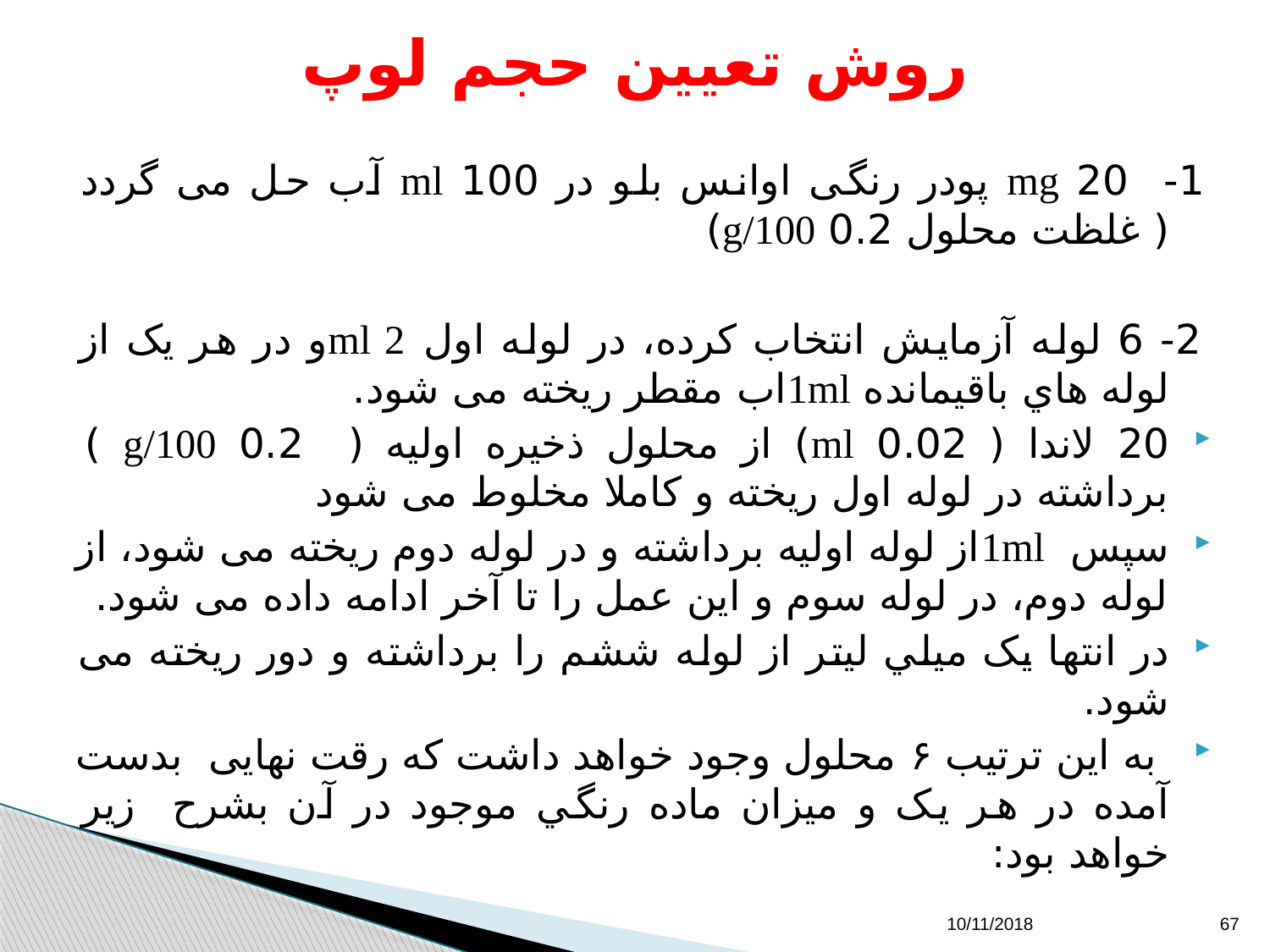

# روش تعیین حجم لوپ
1-  20 mg پودر رنگی اوانس بلو در 100 ml آب حل می گردد ( غلظت محلول 0.2 g/100)

2- 6 لوله آزمايش انتخاب کرده، در لوله اول ml 2و در هر يک از لوله هاي باقيمانده 1mlاب مقطر ریخته می شود.
20 لاندا ( 0.02 ml) از محلول ذخیره اولیه (  0.2 g/100 ) برداشته در لوله اول ريخته و کاملا مخلوط می شود
سپس  1mlاز لوله اولیه برداشته و در لوله دوم ریخته می شود، از لوله دوم، در لوله سوم و اين عمل را تا آخر ادامه داده می شود.
در انتها يک ميلي ليتر از لوله ششم را برداشته و دور ریخته می شود.
 به اين ترتيب ۶ محلول وجود خواهد داشت که رقت نهایی  بدست آمده در هر يک و ميزان ماده رنگي موجود در آن بشرح  زير خواهد بود:

10/11/2018
67